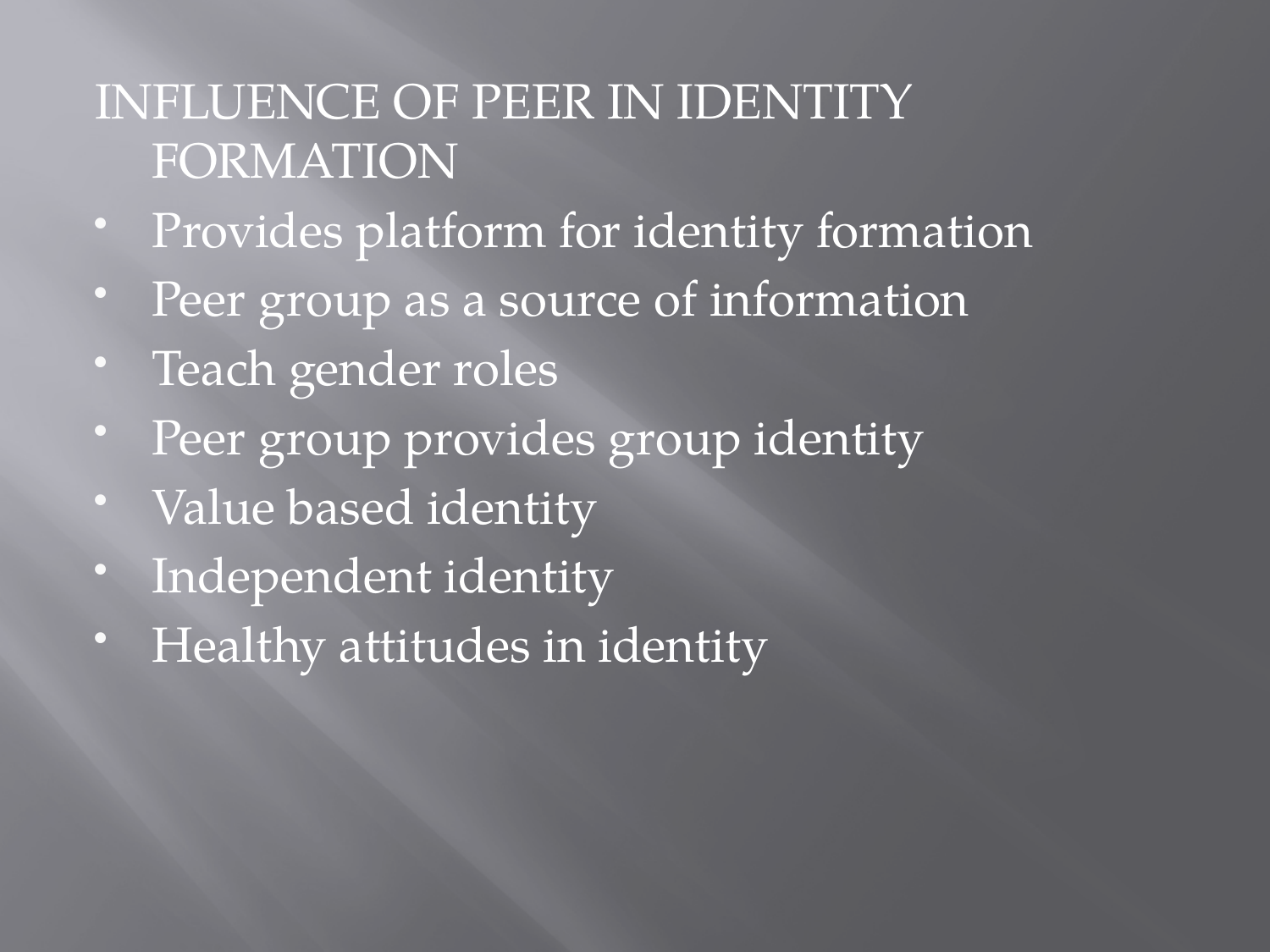

INFLUENCE OF PEER IN IDENTITY FORMATION
Provides platform for identity formation
Peer group as a source of information
Teach gender roles
Peer group provides group identity
Value based identity
Independent identity
Healthy attitudes in identity